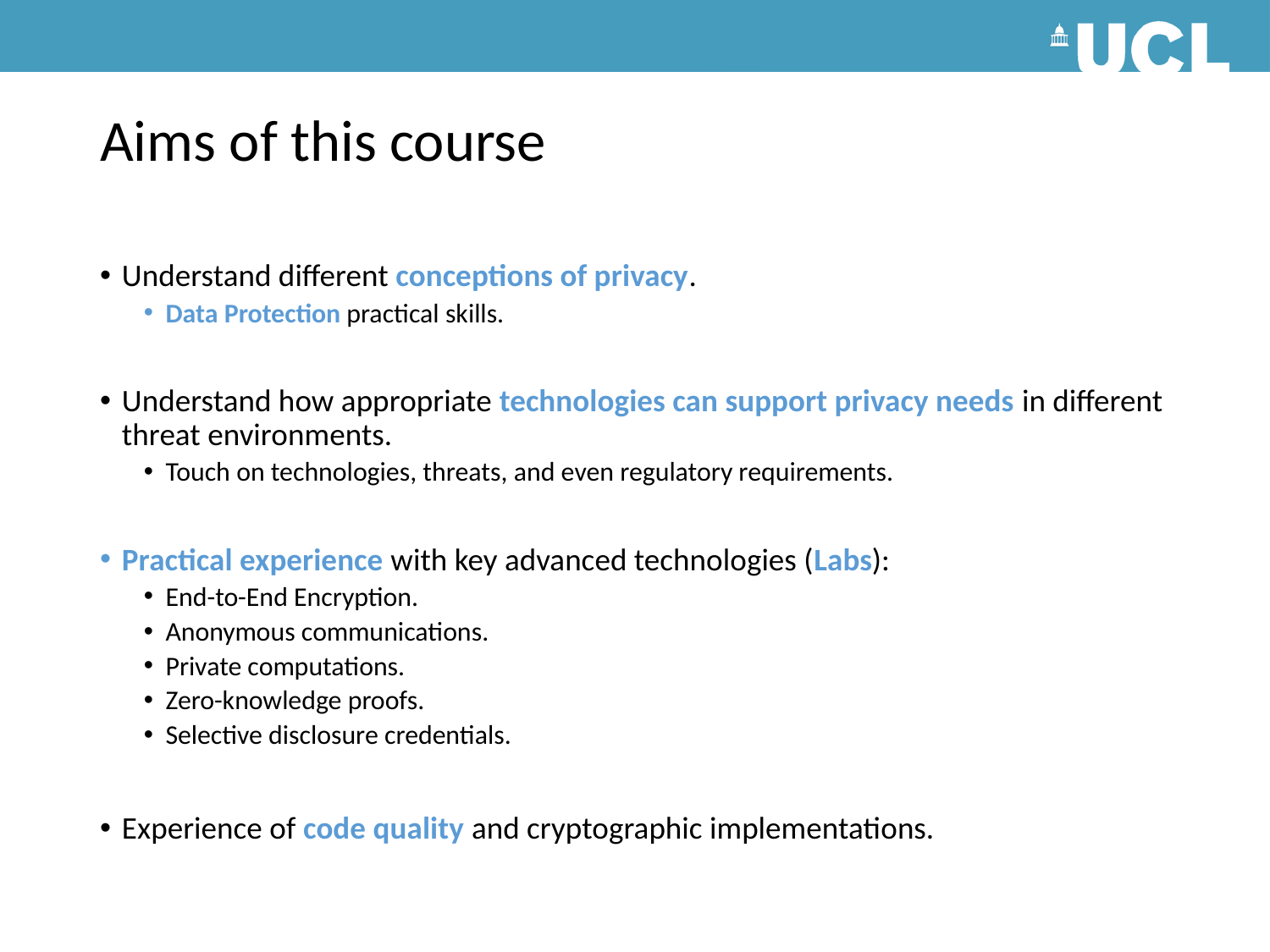

# Aims of this course
Understand different conceptions of privacy.
Data Protection practical skills.

Understand how appropriate technologies can support privacy needs in different threat environments.
Touch on technologies, threats, and even regulatory requirements.

Practical experience with key advanced technologies (Labs):
End-to-End Encryption.
Anonymous communications.
Private computations.
Zero-knowledge proofs.
Selective disclosure credentials.

Experience of code quality and cryptographic implementations.